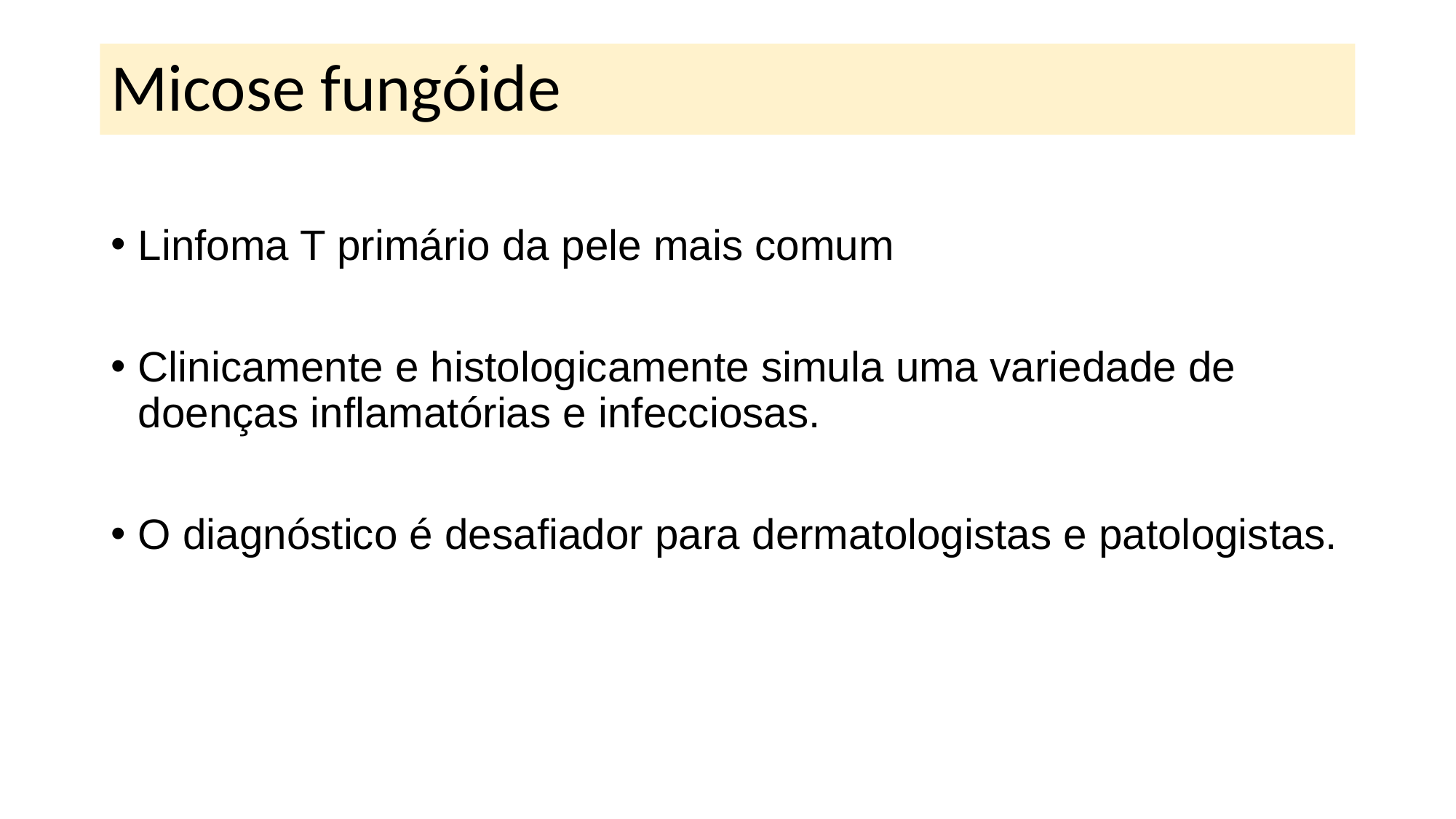

# Micose fungóide
Linfoma T primário da pele mais comum

Clinicamente e histologicamente simula uma variedade de doenças inflamatórias e infecciosas.

O diagnóstico é desafiador para dermatologistas e patologistas.